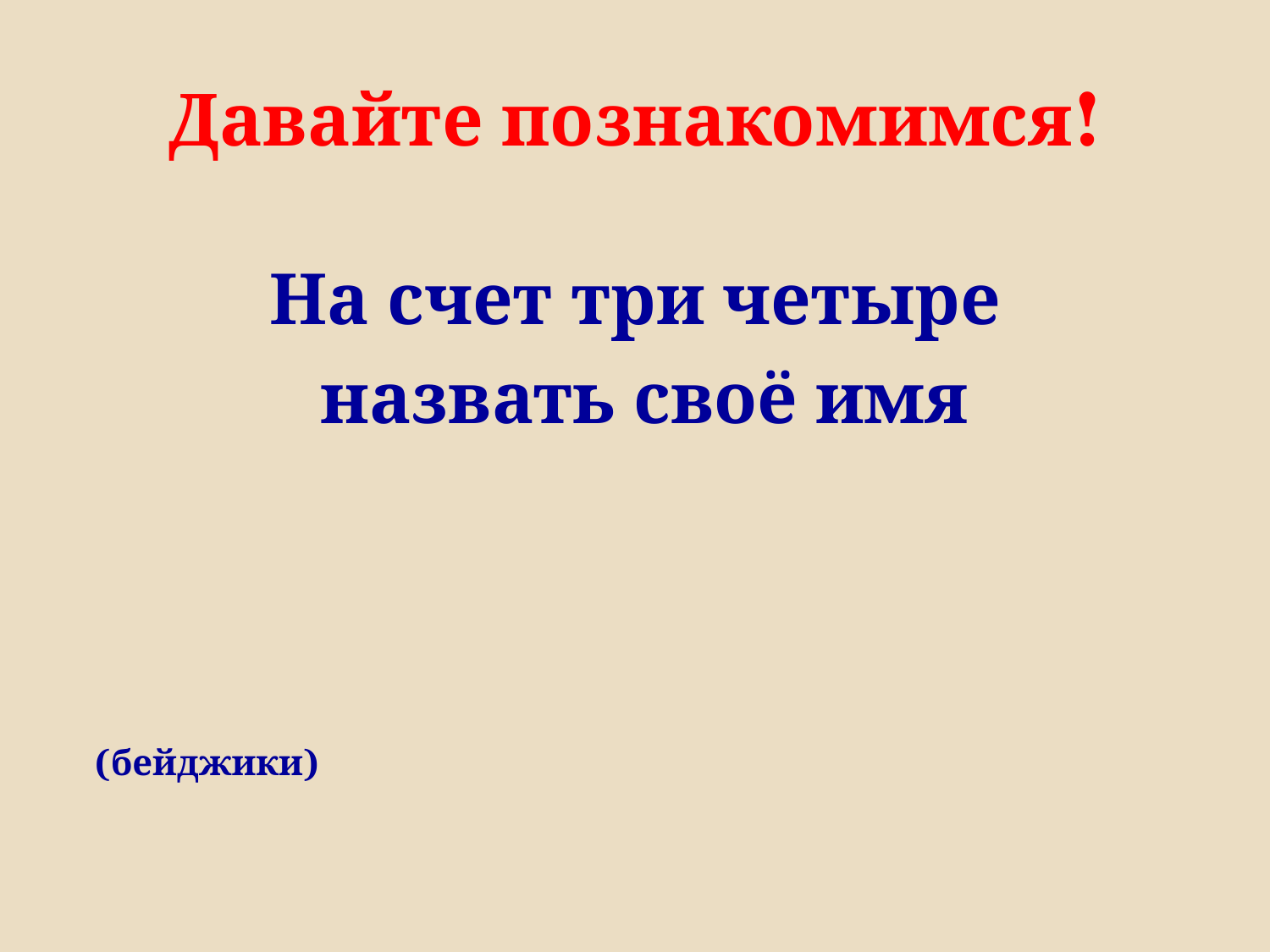

# Давайте познакомимся!
На счет три четыре
назвать своё имя

(бейджики)